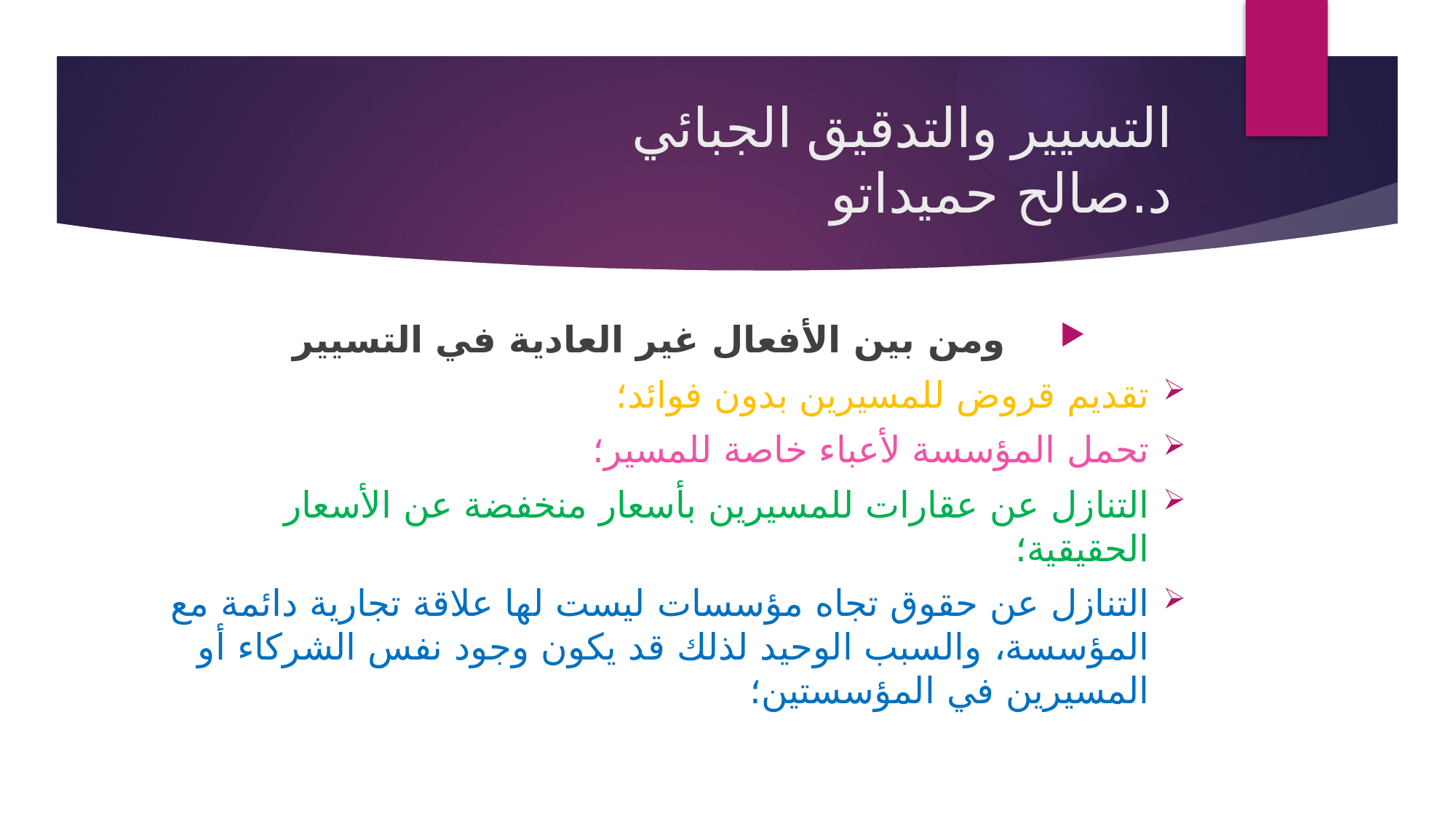

# التسيير والتدقيق الجبائي                               د.صالح حميداتو
ومن بين الأفعال غير العادية في التسيير
تقديم قروض للمسيرين بدون فوائد؛
تحمل المؤسسة لأعباء خاصة للمسير؛
التنازل عن عقارات للمسيرين بأسعار منخفضة عن الأسعار الحقيقية؛
التنازل عن حقوق تجاه مؤسسات ليست لها علاقة تجارية دائمة مع المؤسسة، والسبب الوحيد لذلك قد يكون وجود نفس الشركاء أو المسيرين في المؤسستين؛